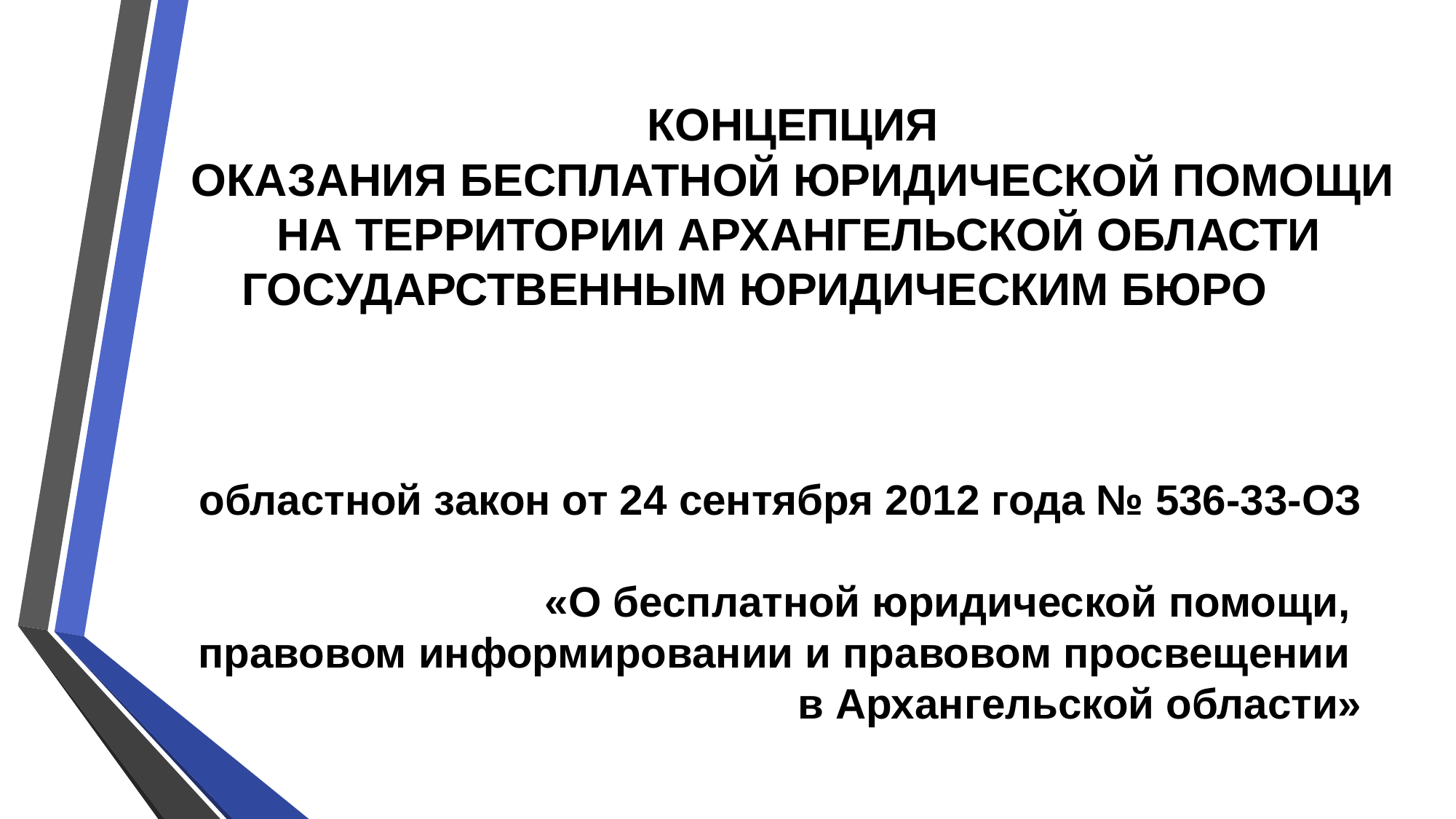

# КОНЦЕПЦИЯ ОКАЗАНИЯ БЕСПЛАТНОЙ ЮРИДИЧЕСКОЙ ПОМОЩИ НА ТЕРРИТОРИИ АРХАНГЕЛЬСКОЙ ОБЛАСТИ ГОСУДАРСТВЕННЫМ ЮРИДИЧЕСКИМ БЮРО
областной закон от 24 сентября 2012 года № 536-33-ОЗ
«О бесплатной юридической помощи,
правовом информировании и правовом просвещении
в Архангельской области»